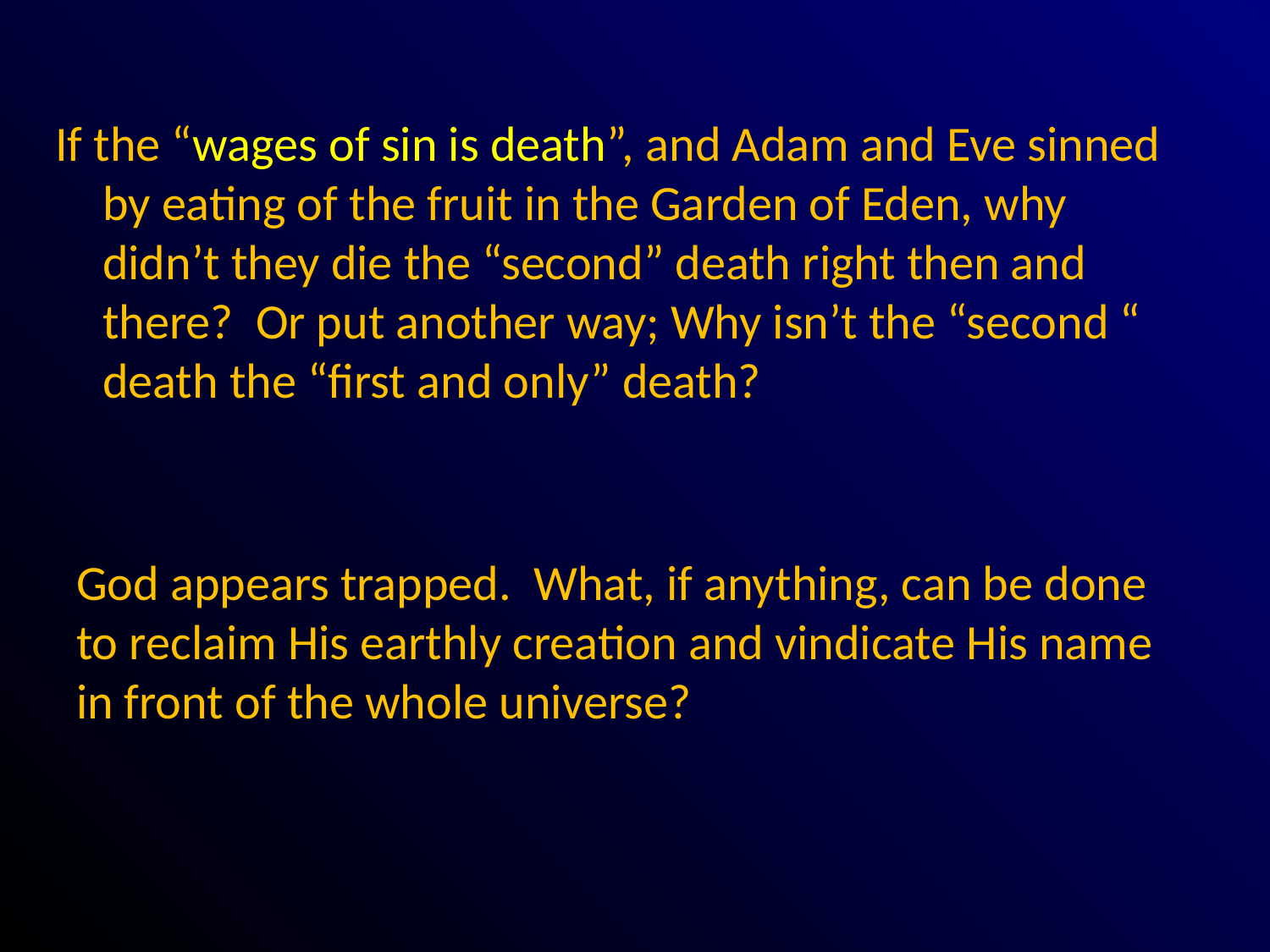

If the “wages of sin is death”, and Adam and Eve sinned by eating of the fruit in the Garden of Eden, why didn’t they die the “second” death right then and there?  Or put another way; Why isn’t the “second “ death the “first and only” death?
# God appears trapped.  What, if anything, can be done to reclaim His earthly creation and vindicate His name in front of the whole universe?